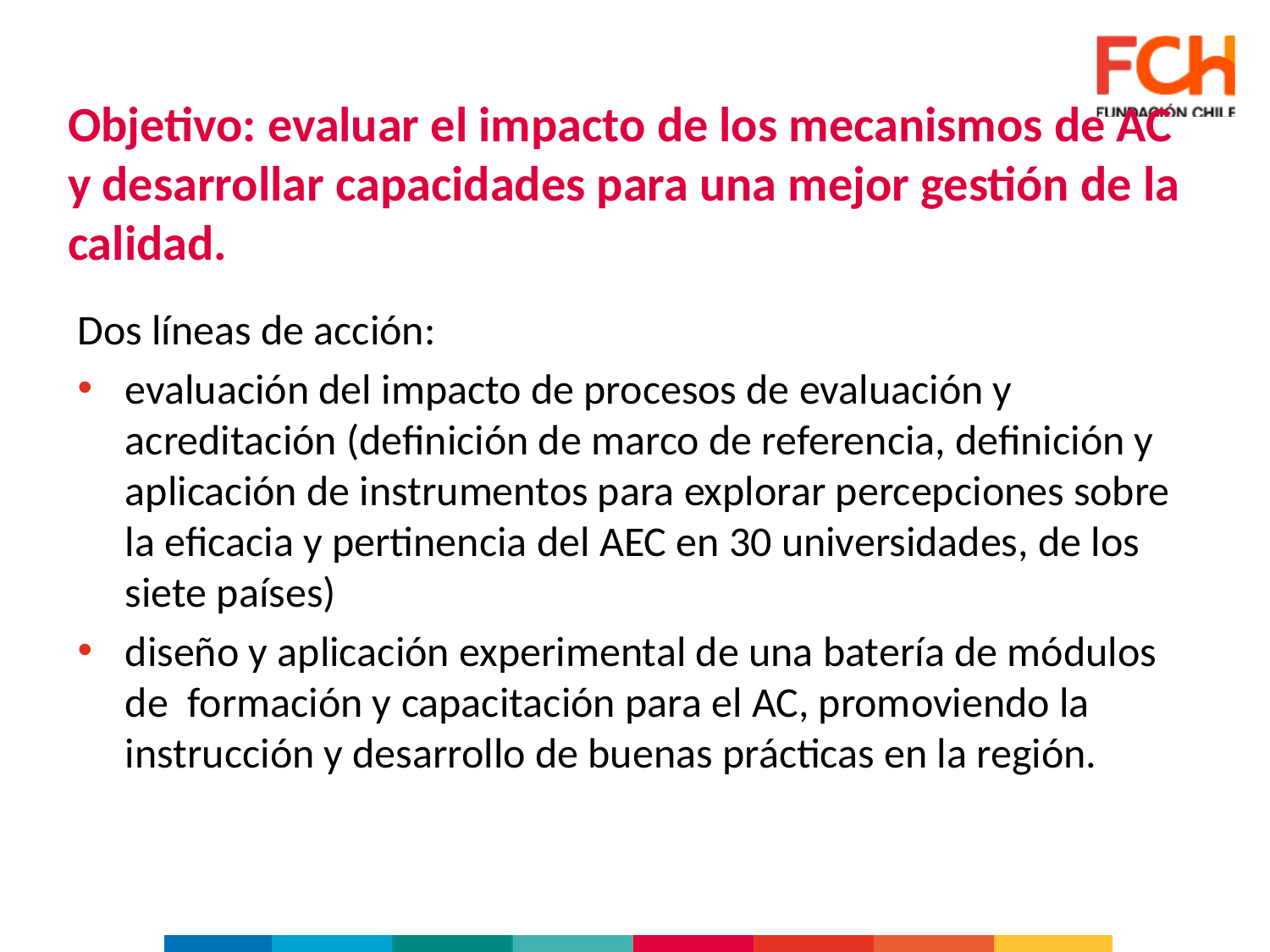

# Objetivo: evaluar el impacto de los mecanismos de AC y desarrollar capacidades para una mejor gestión de la calidad.
Dos líneas de acción:
evaluación del impacto de procesos de evaluación y acreditación (definición de marco de referencia, definición y aplicación de instrumentos para explorar percepciones sobre la eficacia y pertinencia del AEC en 30 universidades, de los siete países)
diseño y aplicación experimental de una batería de módulos de  formación y capacitación para el AC, promoviendo la instrucción y desarrollo de buenas prácticas en la región.